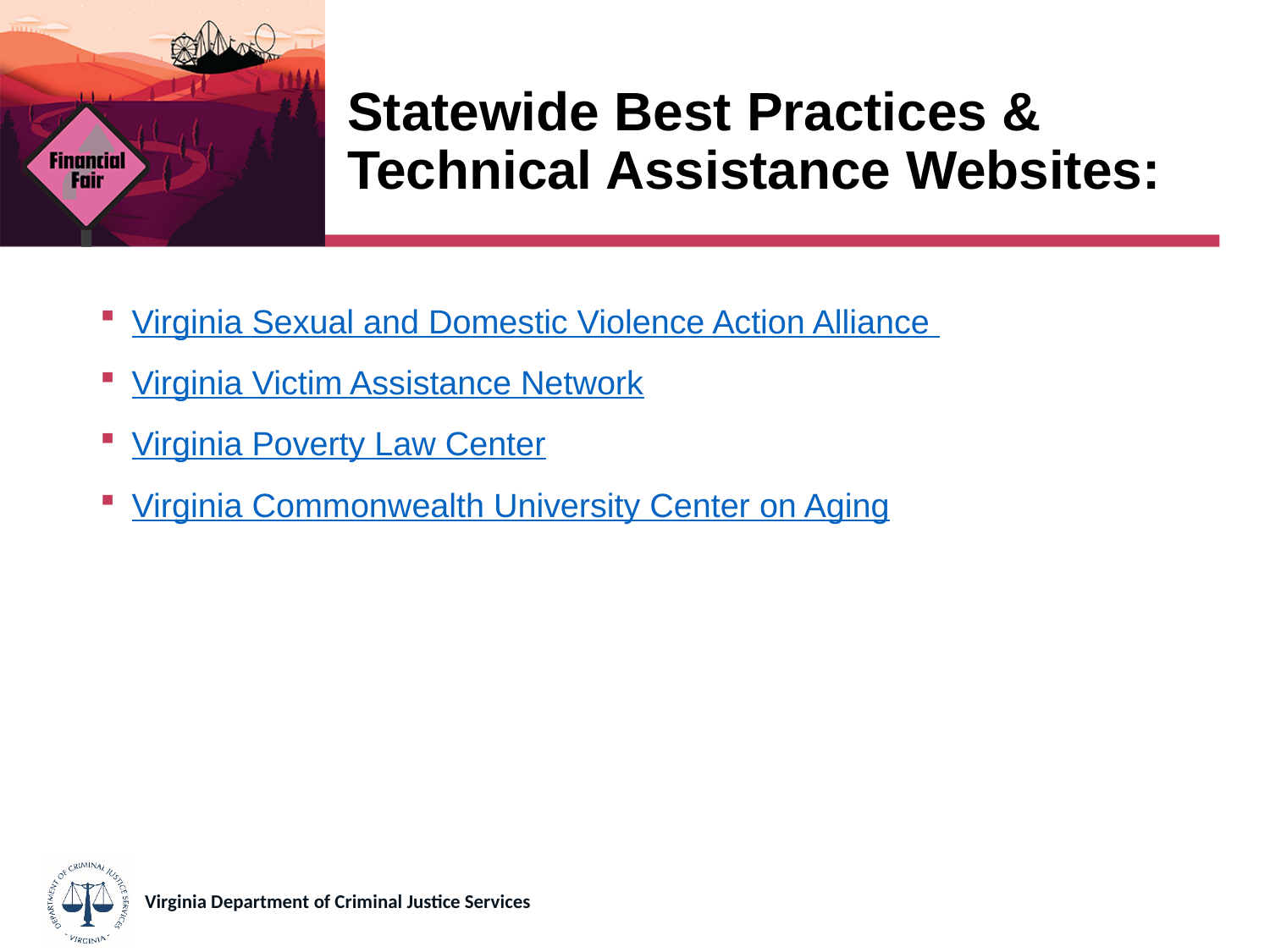

# Statewide Best Practices & Technical Assistance Websites:
Virginia Sexual and Domestic Violence Action Alliance
Virginia Victim Assistance Network
Virginia Poverty Law Center
Virginia Commonwealth University Center on Aging
Virginia Department of Criminal Justice Services